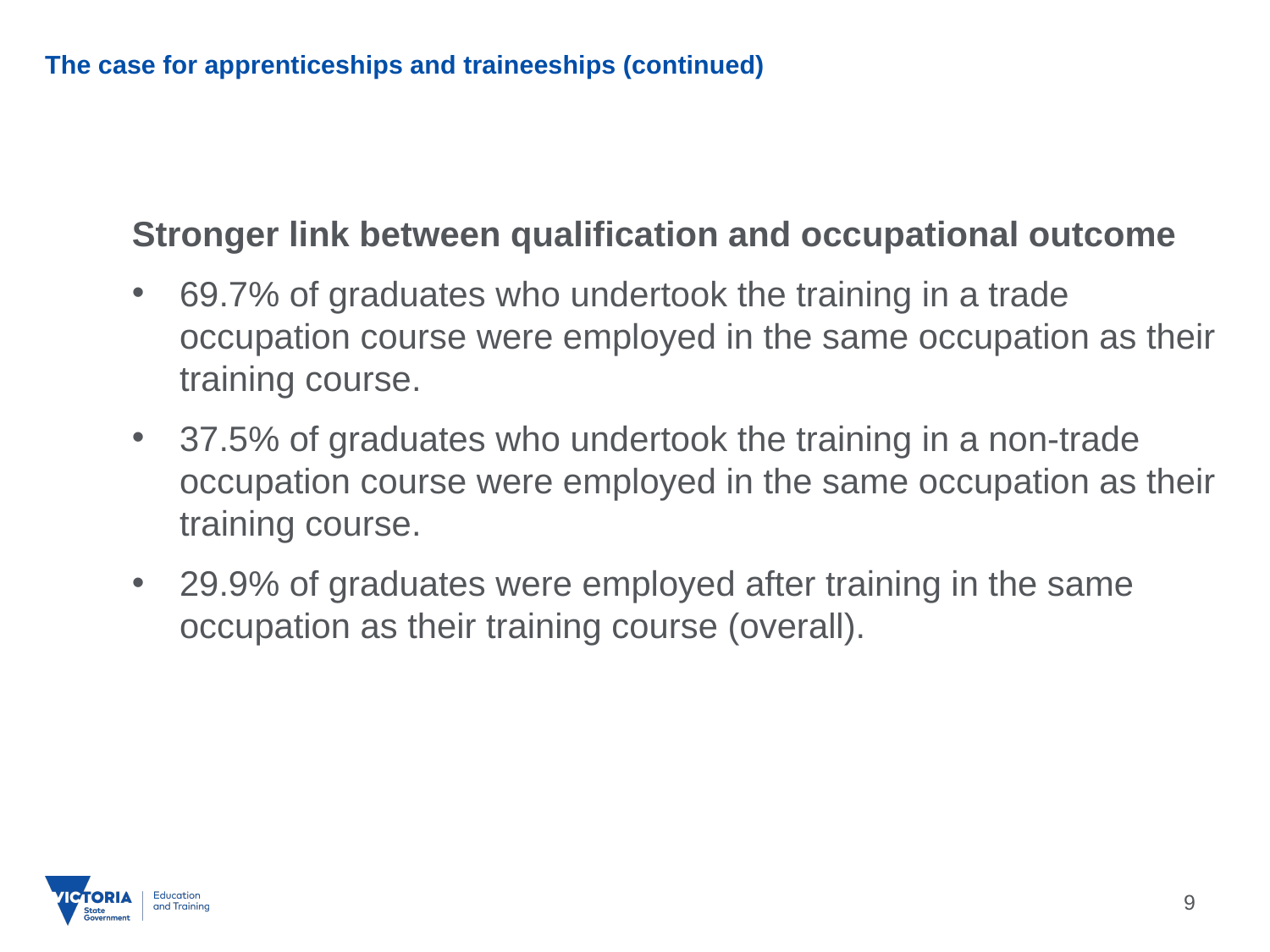

# The case for apprenticeships and traineeships (continued)
Stronger link between qualification and occupational outcome
69.7% of graduates who undertook the training in a trade occupation course were employed in the same occupation as their training course.
37.5% of graduates who undertook the training in a non-trade occupation course were employed in the same occupation as their training course.
29.9% of graduates were employed after training in the same occupation as their training course (overall).